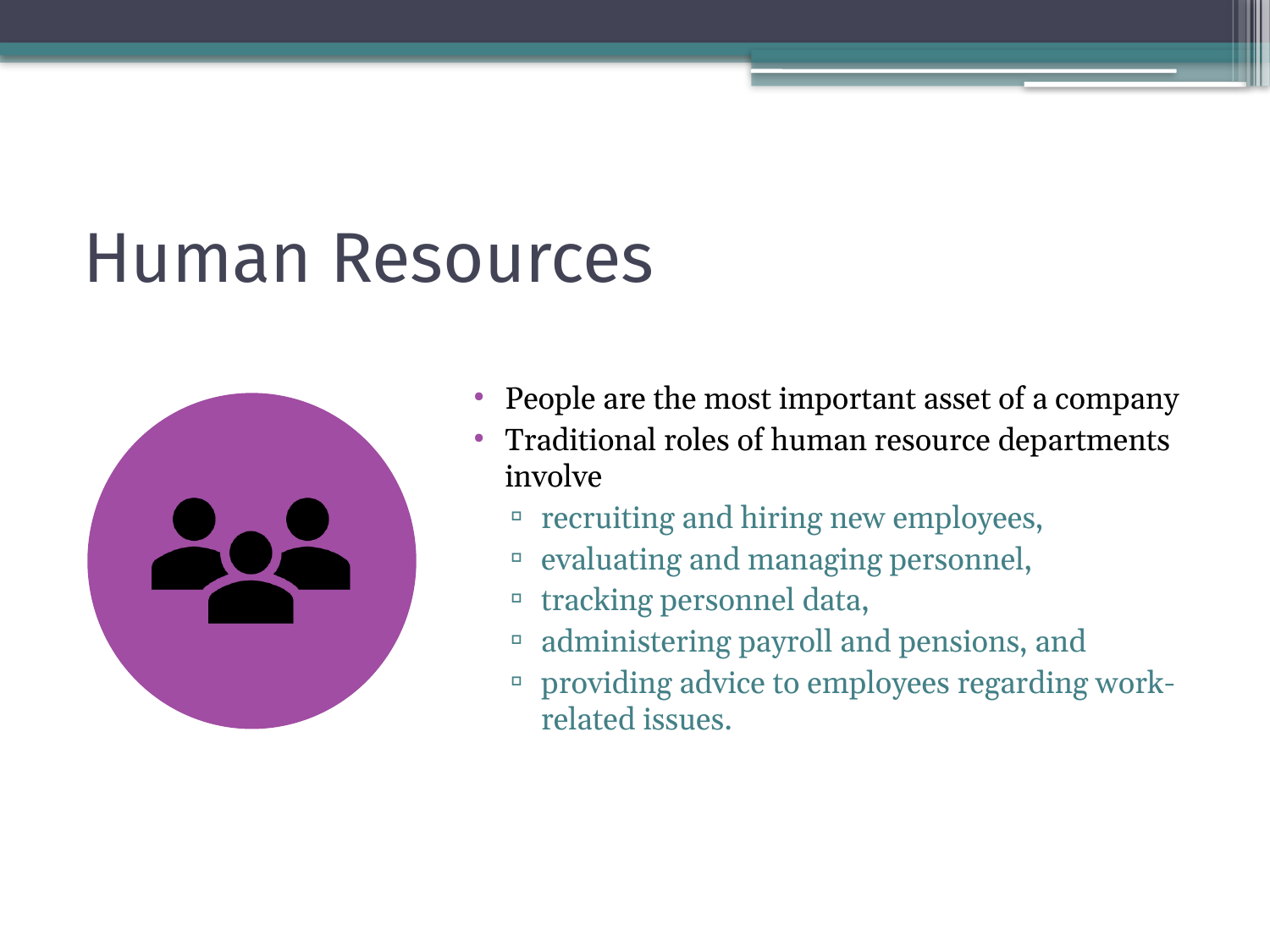

# Human Resources
People are the most important asset of a company
Traditional roles of human resource departments involve
recruiting and hiring new employees,
evaluating and managing personnel,
tracking personnel data,
administering payroll and pensions, and
providing advice to employees regarding work-related issues.